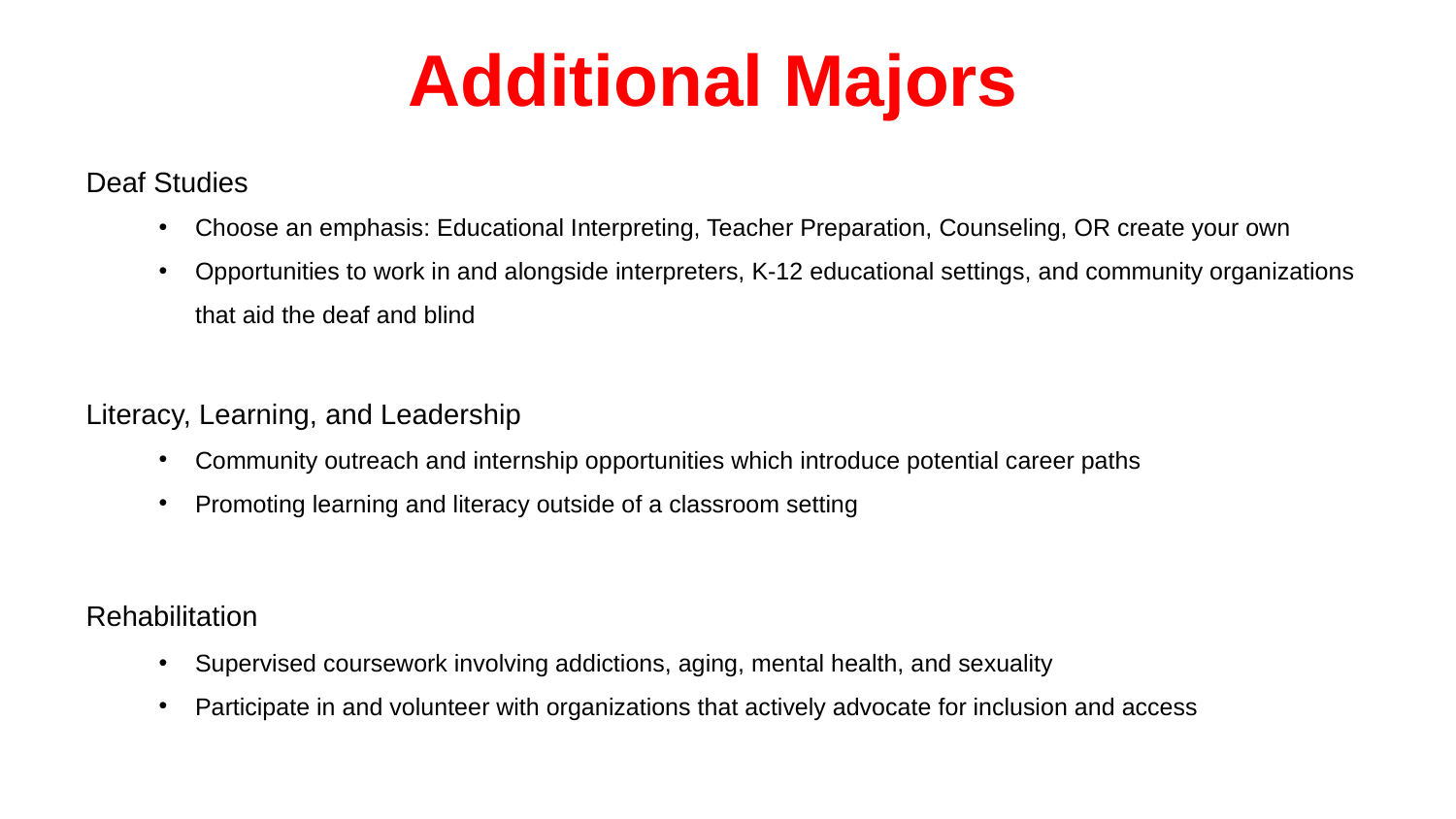

# Additional Majors
Deaf Studies
Choose an emphasis: Educational Interpreting, Teacher Preparation, Counseling, OR create your own
Opportunities to work in and alongside interpreters, K-12 educational settings, and community organizations that aid the deaf and blind

Literacy, Learning, and Leadership
Community outreach and internship opportunities which introduce potential career paths
Promoting learning and literacy outside of a classroom setting

Rehabilitation
Supervised coursework involving addictions, aging, mental health, and sexuality
Participate in and volunteer with organizations that actively advocate for inclusion and access